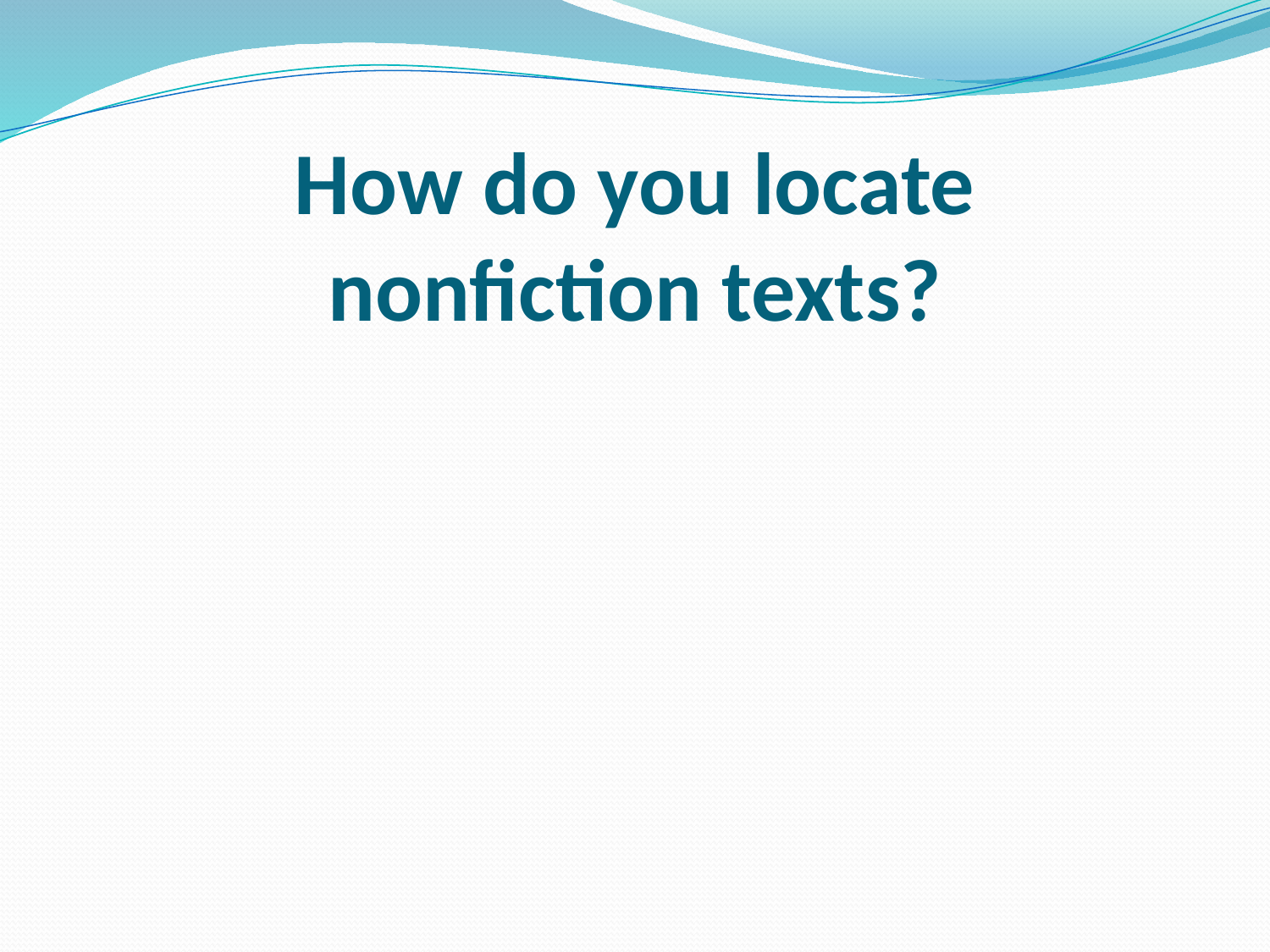

# How do you locate nonfiction texts?